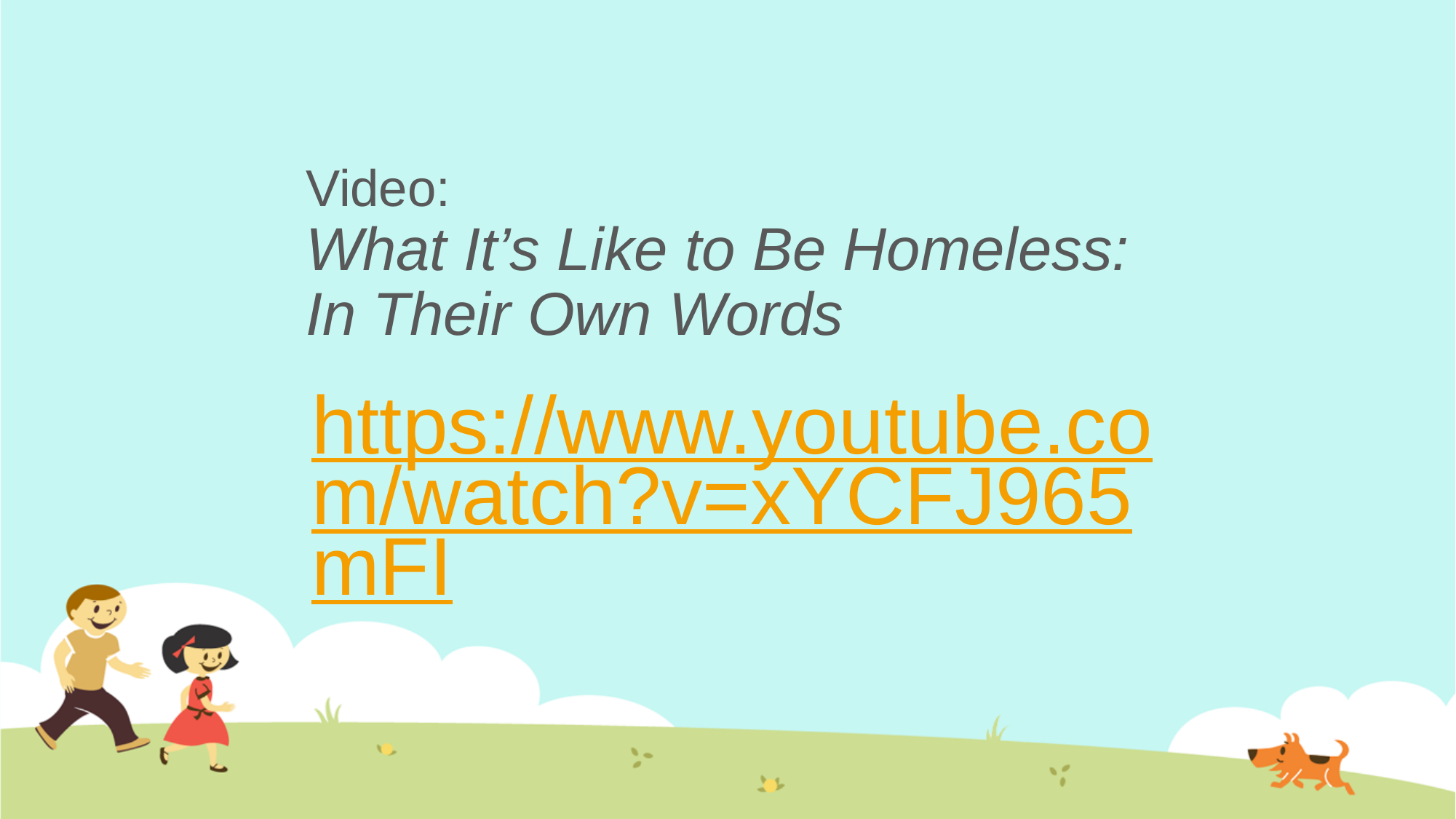

# Video: What It’s Like to Be Homeless: In Their Own Words
https://www.youtube.com/watch?v=xYCFJ965mFI